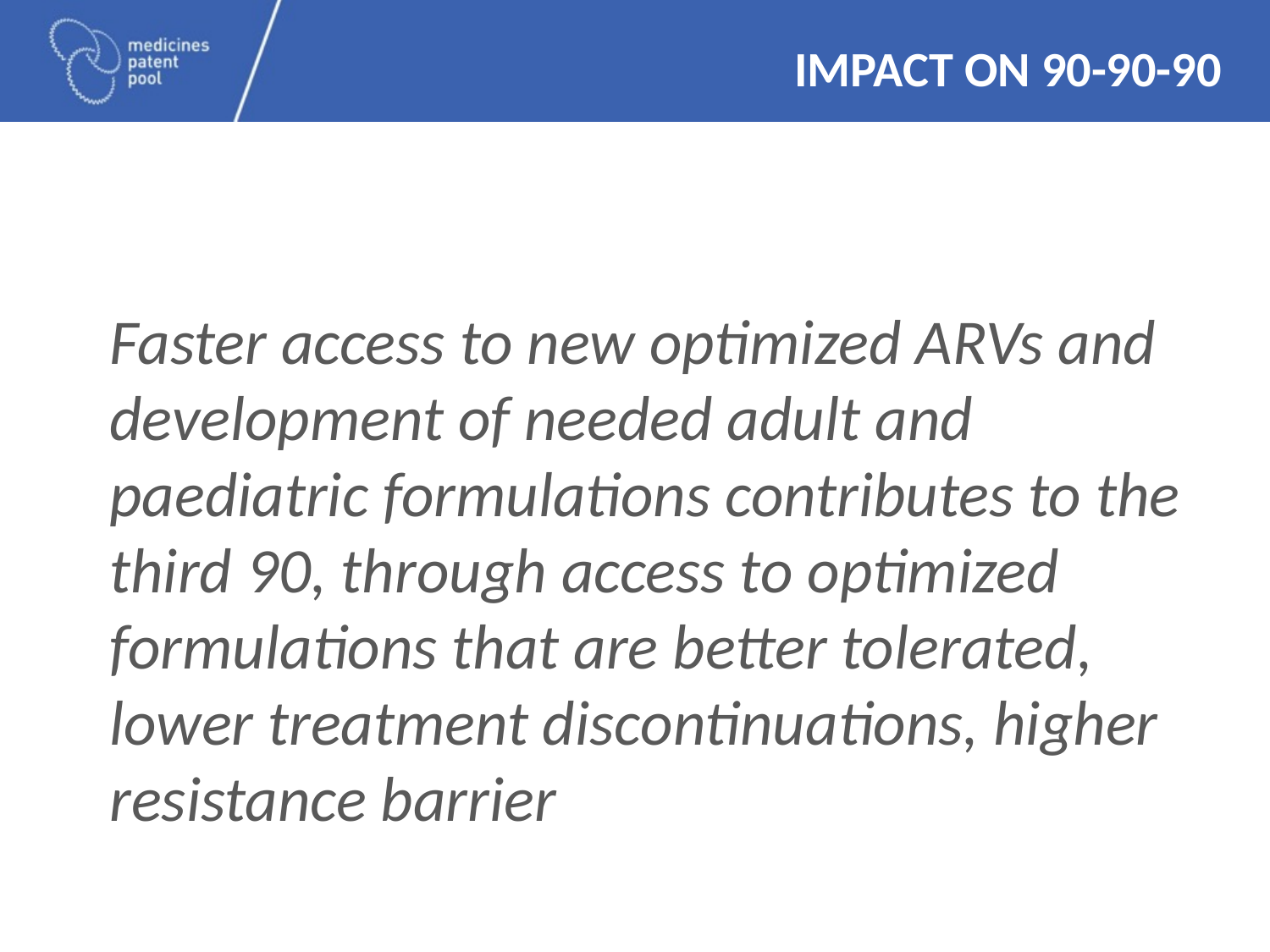

# Impact on 90-90-90

Faster access to new optimized ARVs and development of needed adult and paediatric formulations contributes to the third 90, through access to optimized formulations that are better tolerated, lower treatment discontinuations, higher resistance barrier